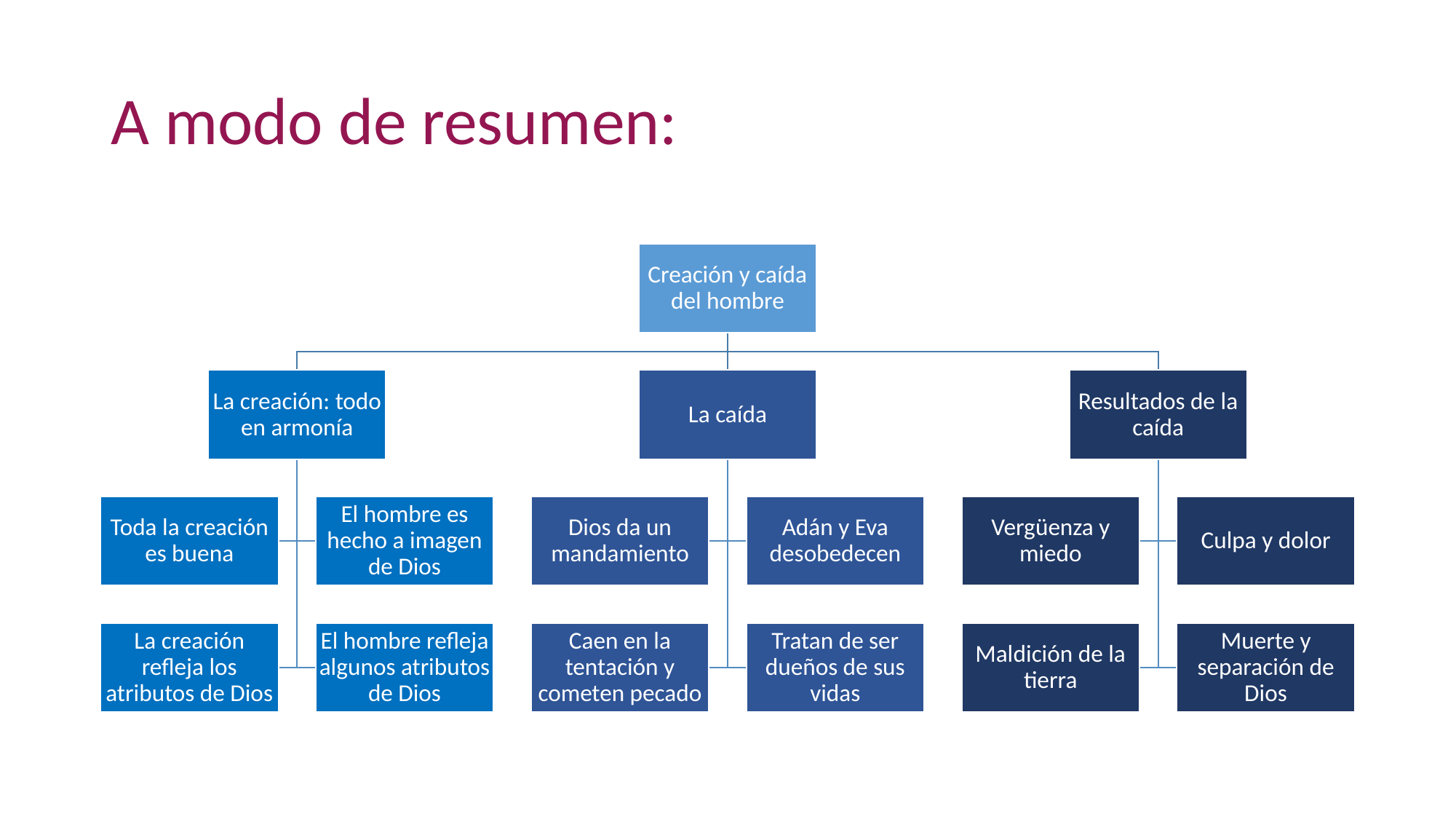

# A modo de resumen:
Creación y caída del hombre
La creación: todo en armonía
Toda la creación es buena
El hombre es hecho a imagen de Dios
La creación refleja los atributos de Dios
El hombre refleja algunos atributos de Dios
La caída
Dios da un mandamiento
Adán y Eva desobedecen
Caen en la tentación y cometen pecado
Tratan de ser dueños de sus vidas
Resultados de la caída
Vergüenza y miedo
Culpa y dolor
Maldición de la tierra
Muerte y separación de Dios